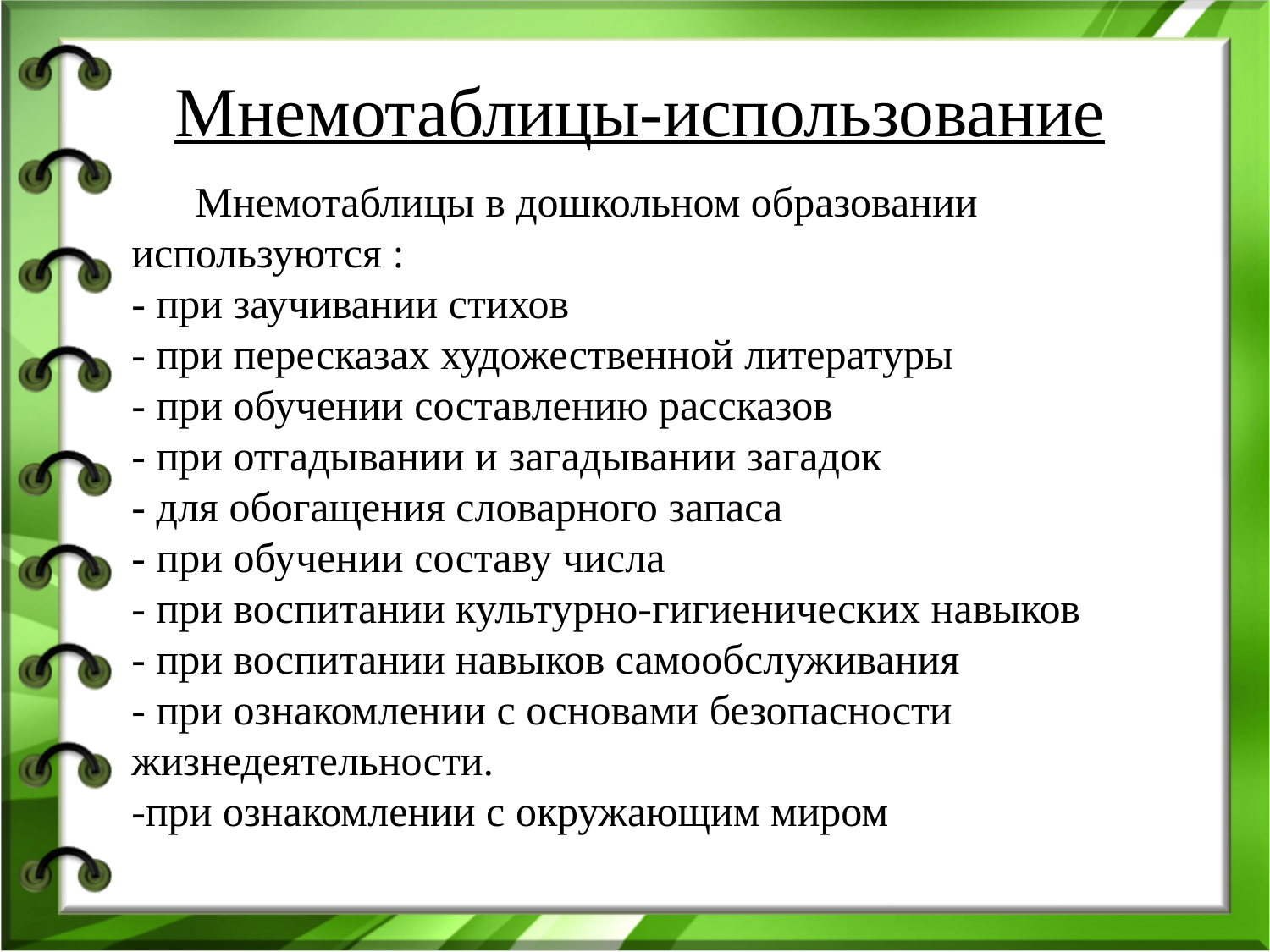

Мнемотаблицы-использование
Мнемотаблицы в дошкольном образовании используются :                                                                            - при заучивании стихов
- при пересказах художественной литературы
- при обучении составлению рассказов
- при отгадывании и загадывании загадок
- для обогащения словарного запаса
- при обучении составу числа
- при воспитании культурно-гигиенических навыков
- при воспитании навыков самообслуживания
- при ознакомлении с основами безопасности жизнедеятельности.                                                                   -при ознакомлении с окружающим миром